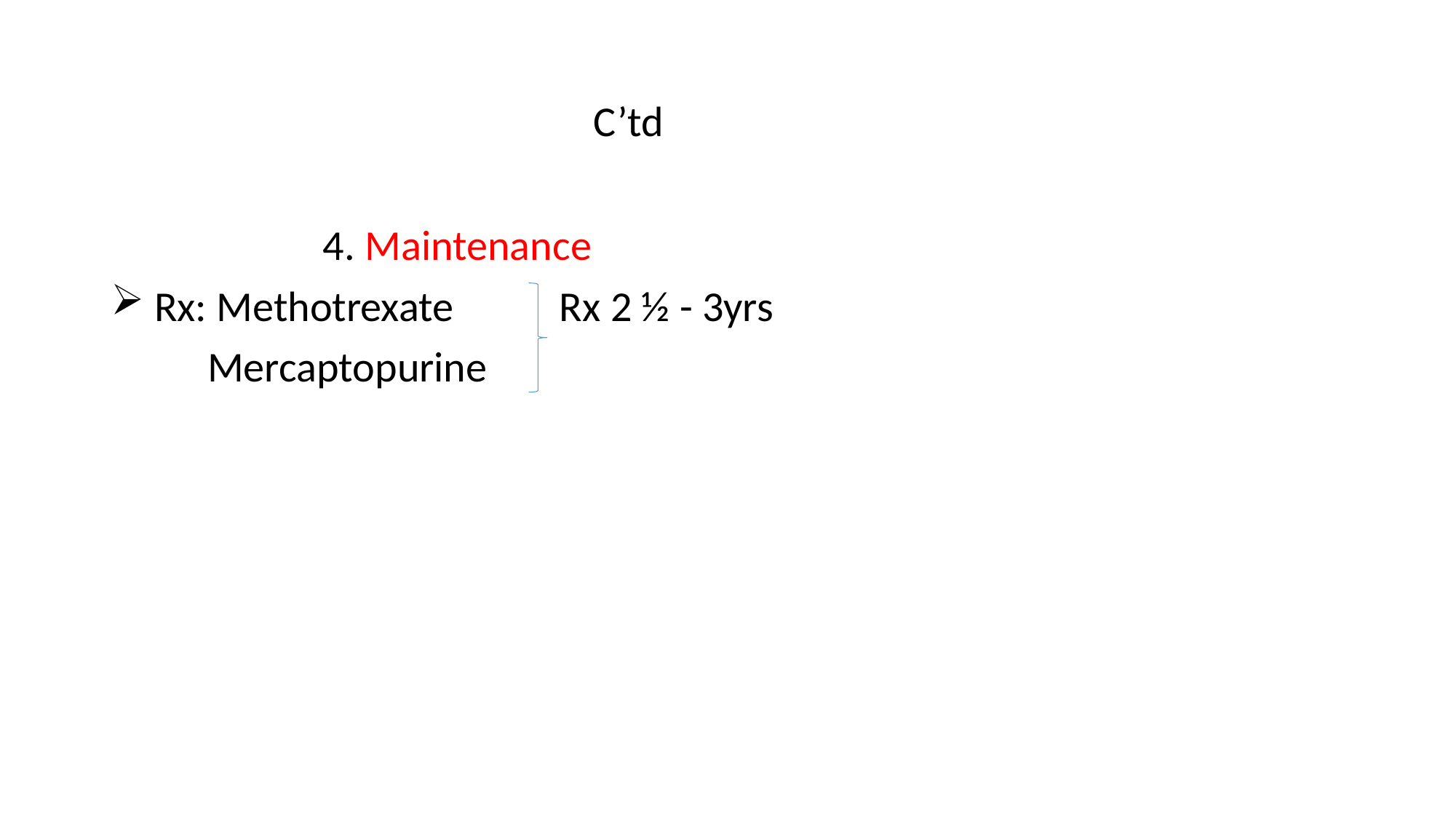

# C’td
                      4. Maintenance
 Rx: Methotrexate           Rx 2 ½ - 3yrs
          Mercaptopurine